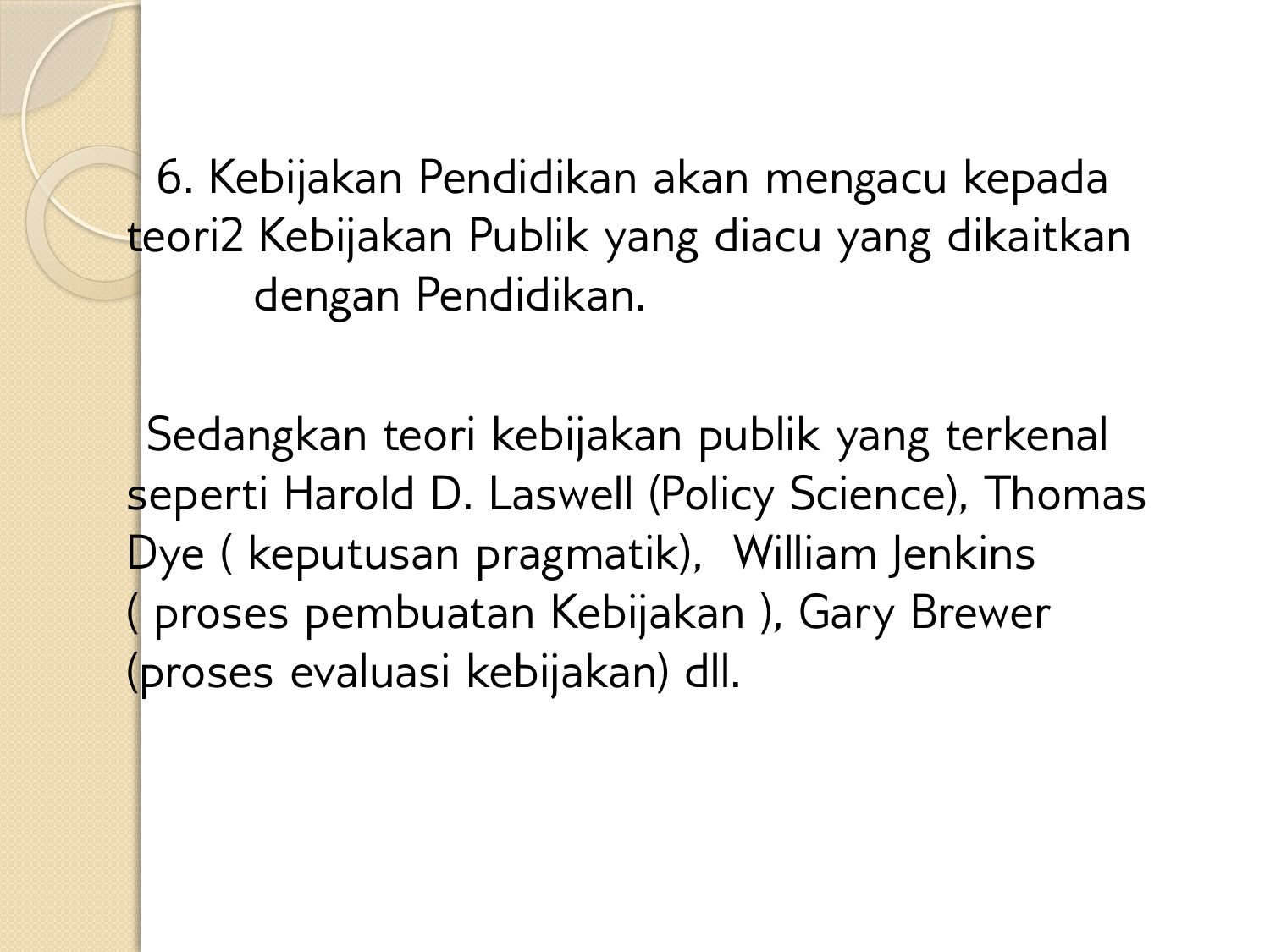

#
	  6. Kebijakan Pendidikan akan mengacu kepada 	teori2 Kebijakan Publik yang diacu yang dikaitkan 	dengan Pendidikan.

    Sedangkan teori kebijakan publik yang terkenal seperti Harold D. Laswell (Policy Science), Thomas Dye ( keputusan pragmatik),  William Jenkins ( proses pembuatan Kebijakan ), Gary Brewer (proses evaluasi kebijakan) dll.